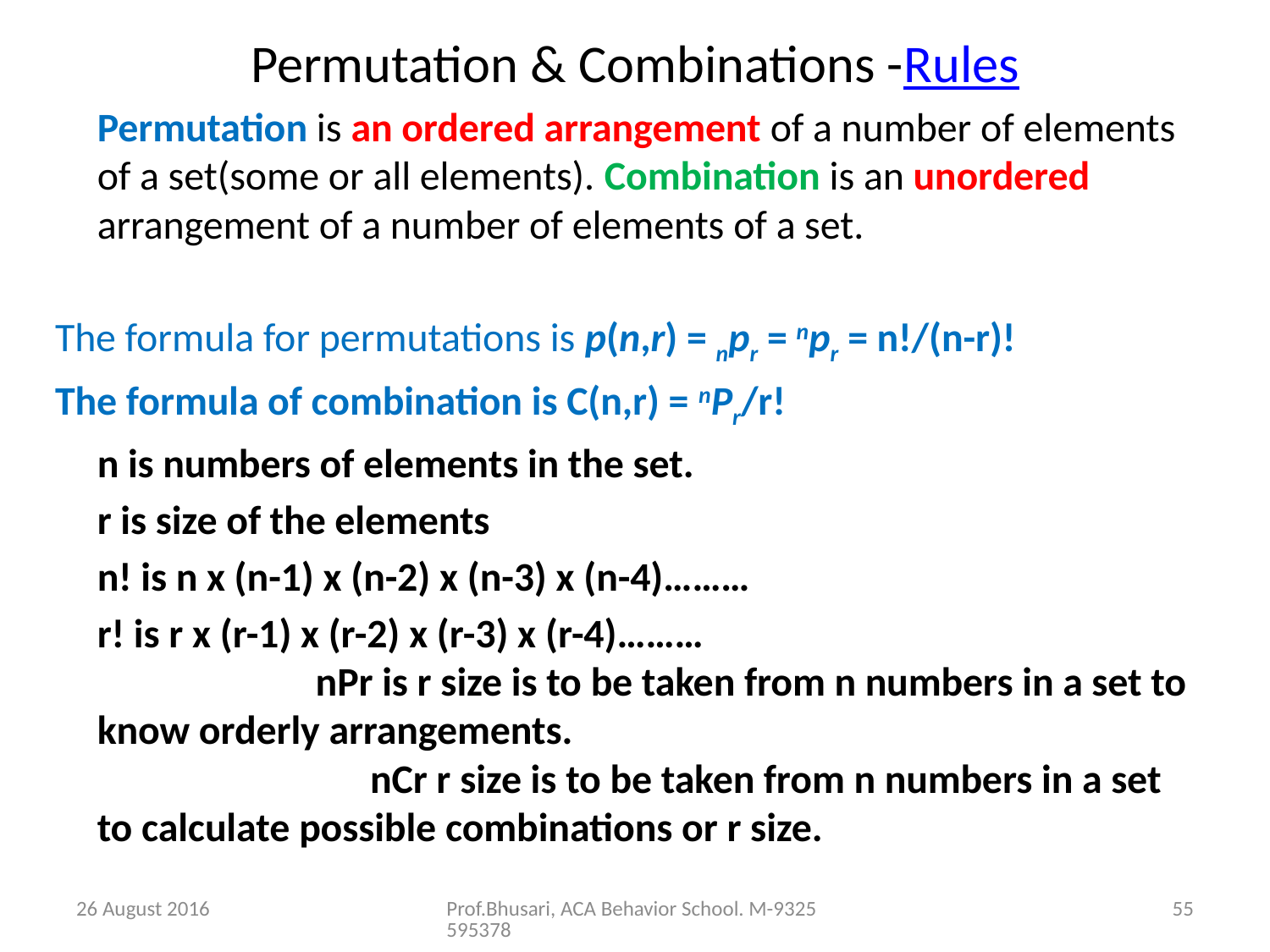

# Permutation & Combinations -Rules
	Permutation is an ordered arrangement of a number of elements of a set(some or all elements). Combination is an unordered arrangement of a number of elements of a set.

The formula for permutations is p(n,r) = npr = npr = n!/(n-r)!
The formula of combination is C(n,r) = nPr/r!
	n is numbers of elements in the set.
	r is size of the elements
	n! is n x (n-1) x (n-2) x (n-3) x (n-4)………
	r! is r x (r-1) x (r-2) x (r-3) x (r-4)………                                                                              nPr is r size is to be taken from n numbers in a set to know orderly arrangements.                                                                                                   nCr r size is to be taken from n numbers in a set to calculate possible combinations or r size.

26 August 2016
Prof.Bhusari, ACA Behavior School. M-9325595378
55